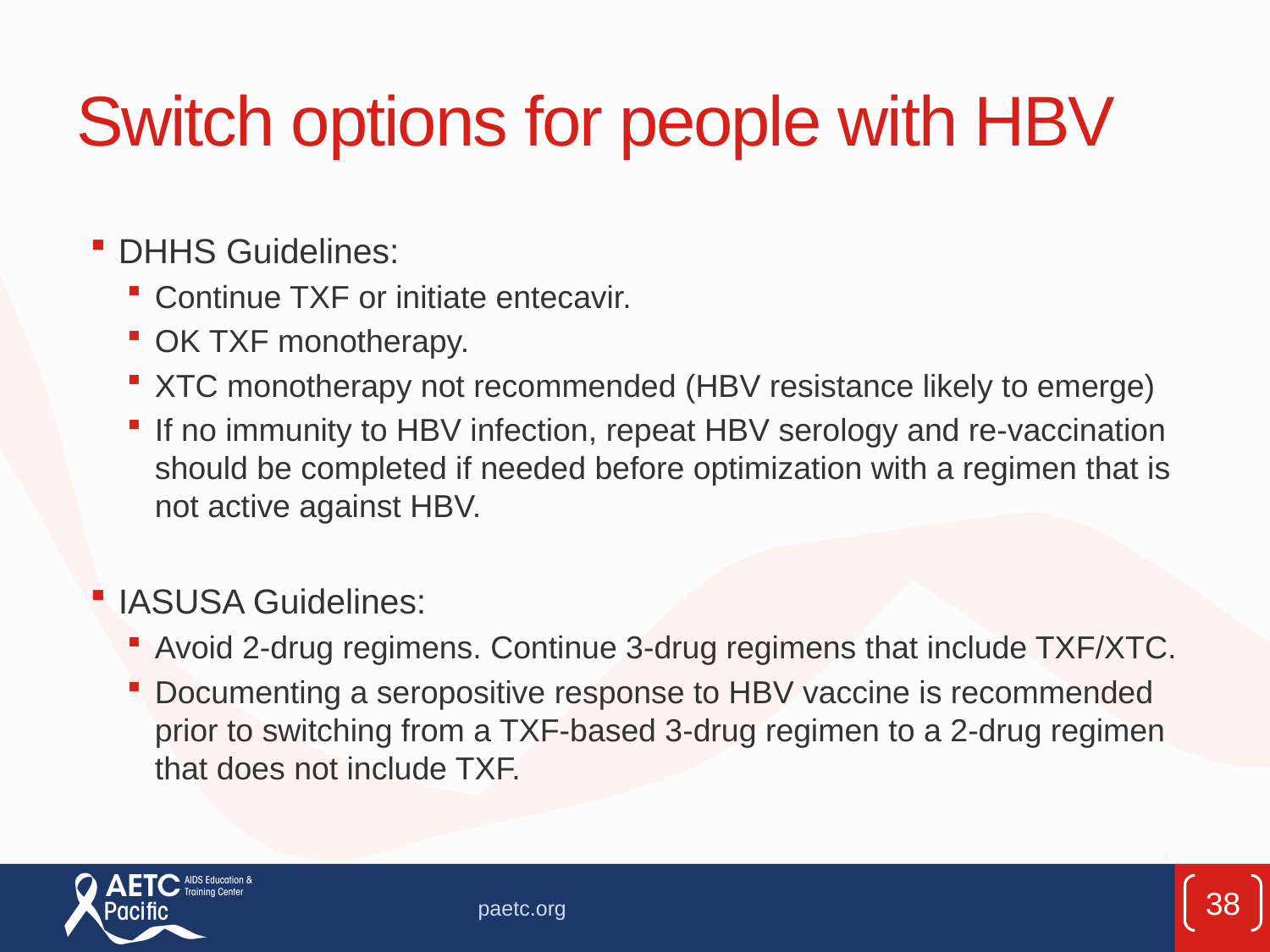

# Switch options for people with HBV
DHHS Guidelines:
Continue TXF or initiate entecavir.
OK TXF monotherapy.
XTC monotherapy not recommended (HBV resistance likely to emerge)
If no immunity to HBV infection, repeat HBV serology and re-vaccination should be completed if needed before optimization with a regimen that is not active against HBV.

IASUSA Guidelines:
Avoid 2-drug regimens. Continue 3-drug regimens that include TXF/XTC.
Documenting a seropositive response to HBV vaccine is recommended prior to switching from a TXF-based 3-drug regimen to a 2-drug regimen that does not include TXF.
38
paetc.org